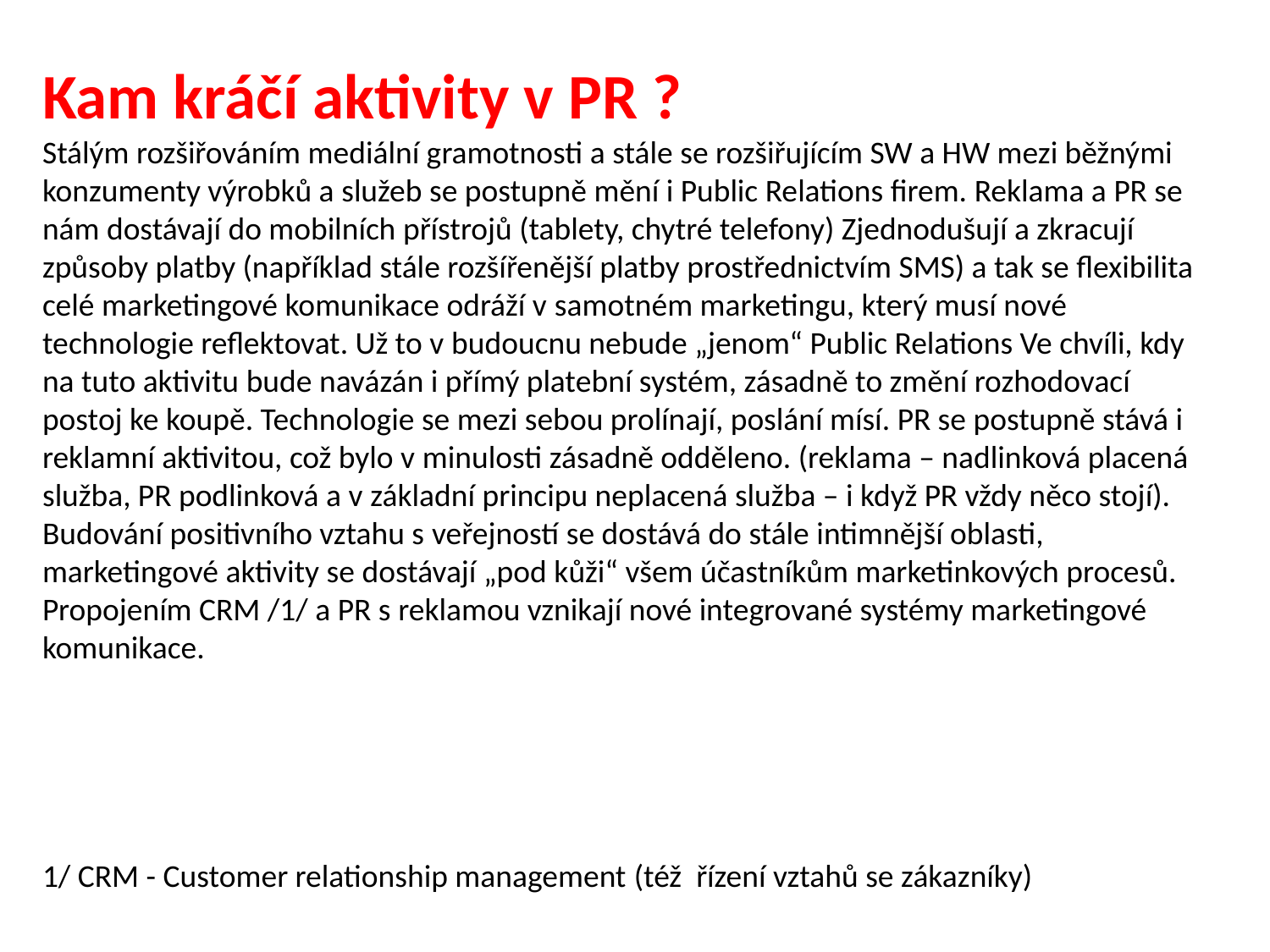

Kam kráčí aktivity v PR ?
Stálým rozšiřováním mediální gramotnosti a stále se rozšiřujícím SW a HW mezi běžnými konzumenty výrobků a služeb se postupně mění i Public Relations firem. Reklama a PR se nám dostávají do mobilních přístrojů (tablety, chytré telefony) Zjednodušují a zkracují způsoby platby (například stále rozšířenější platby prostřednictvím SMS) a tak se flexibilita celé marketingové komunikace odráží v samotném marketingu, který musí nové technologie reflektovat. Už to v budoucnu nebude „jenom“ Public Relations Ve chvíli, kdy na tuto aktivitu bude navázán i přímý platební systém, zásadně to změní rozhodovací postoj ke koupě. Technologie se mezi sebou prolínají, poslání mísí. PR se postupně stává i reklamní aktivitou, což bylo v minulosti zásadně odděleno. (reklama – nadlinková placená služba, PR podlinková a v základní principu neplacená služba – i když PR vždy něco stojí). Budování positivního vztahu s veřejností se dostává do stále intimnější oblasti, marketingové aktivity se dostávají „pod kůži“ všem účastníkům marketinkových procesů. Propojením CRM /1/ a PR s reklamou vznikají nové integrované systémy marketingové komunikace.

1/ CRM - Customer relationship management (též  řízení vztahů se zákazníky)